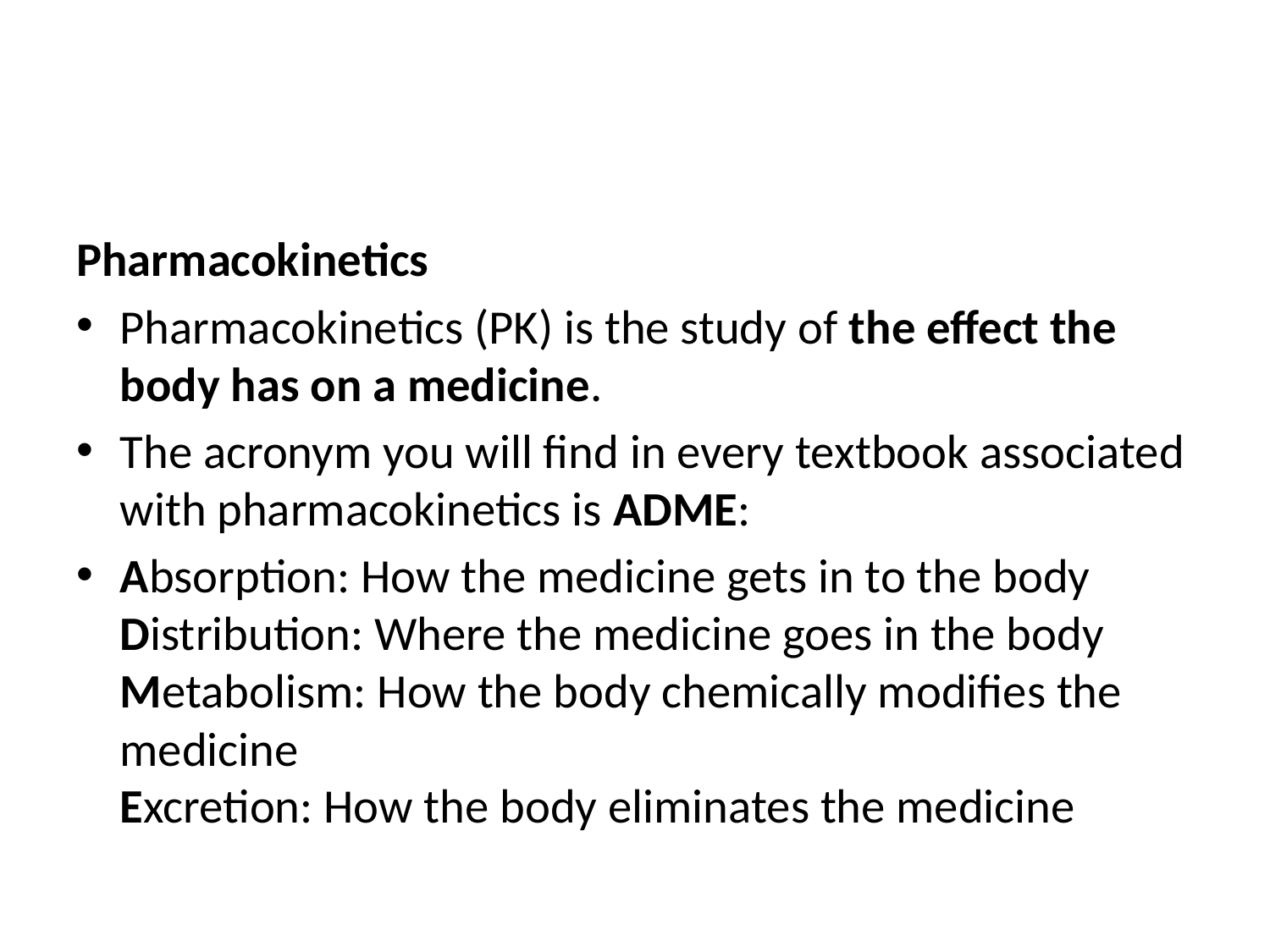

#
Pharmacokinetics
Pharmacokinetics (PK) is the study of the effect the body has on a medicine.
The acronym you will find in every textbook associated with pharmacokinetics is ADME:
Absorption: How the medicine gets in to the body
Distribution: Where the medicine goes in the body
Metabolism: How the body chemically modifies the medicine
Excretion: How the body eliminates the medicine